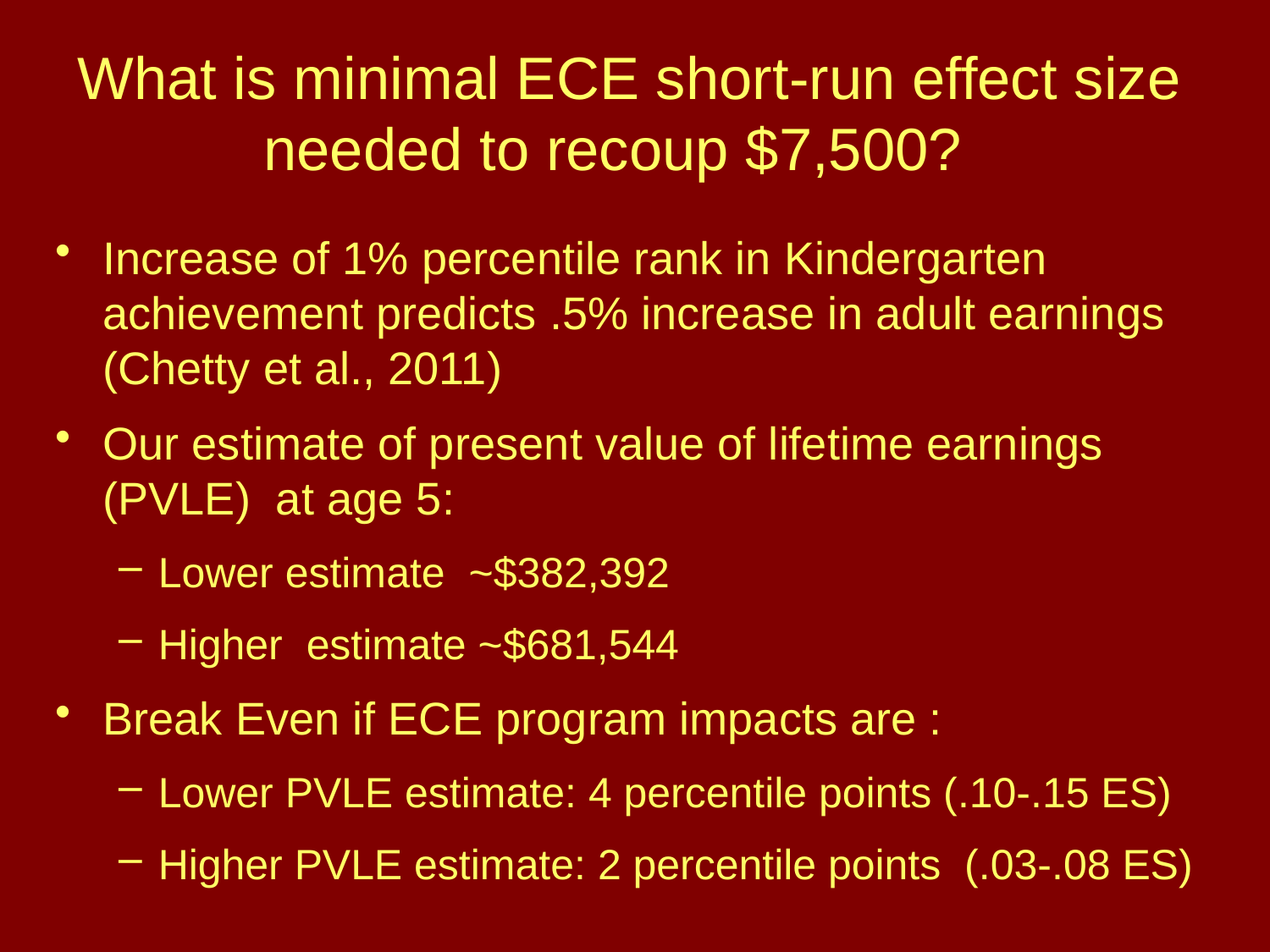

# What is minimal ECE short-run effect size needed to recoup $7,500?
Increase of 1% percentile rank in Kindergarten achievement predicts .5% increase in adult earnings (Chetty et al., 2011)
Our estimate of present value of lifetime earnings (PVLE)  at age 5:
Lower estimate  ~$382,392
Higher  estimate ~$681,544
Break Even if ECE program impacts are :
Lower PVLE estimate: 4 percentile points (.10-.15 ES)
Higher PVLE estimate: 2 percentile points  (.03-.08 ES)